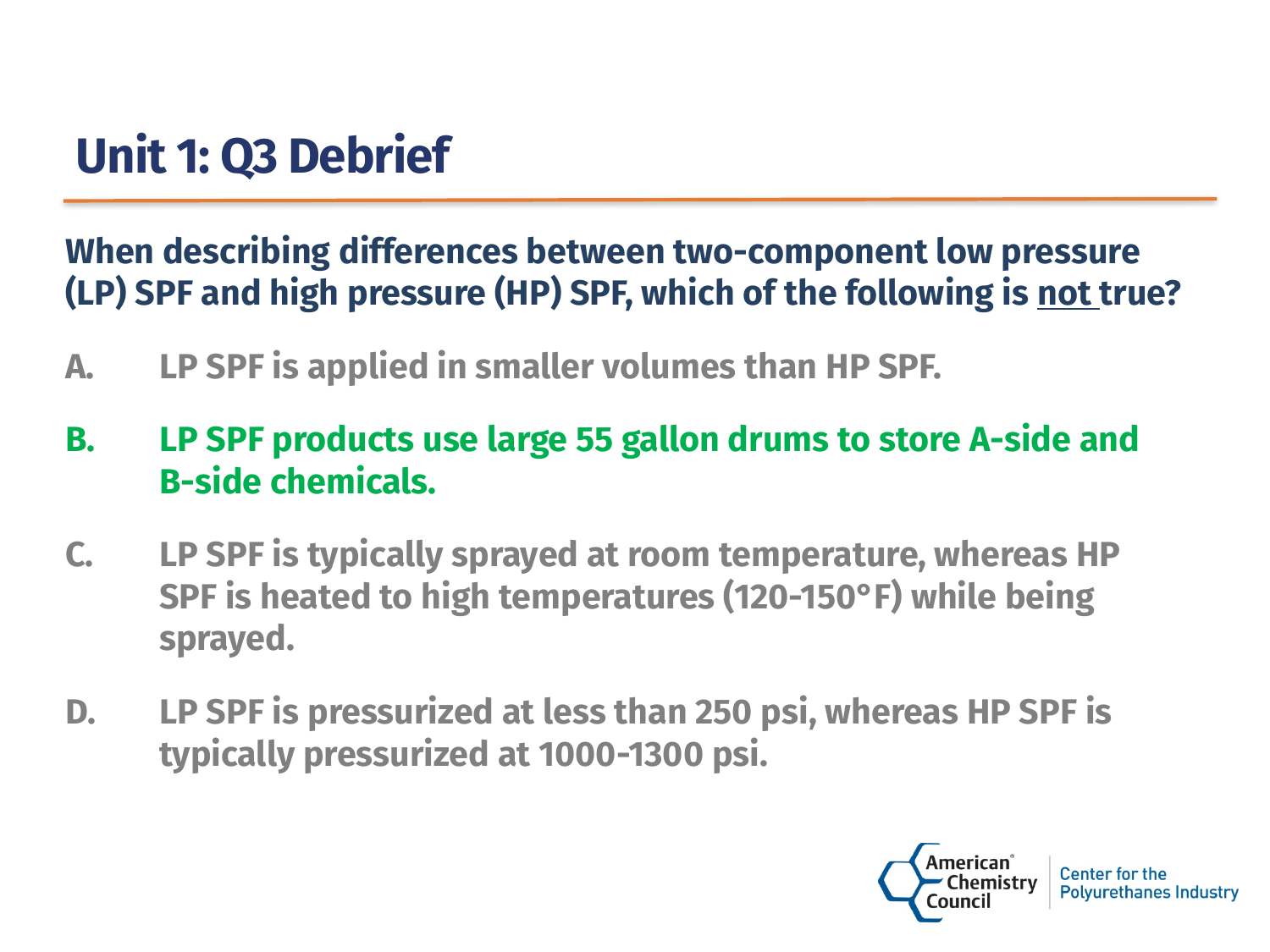

# Unit 1: Q3 Debrief
When describing differences between two-component low pressure (LP) SPF and high pressure (HP) SPF, which of the following is not true?
LP SPF is applied in smaller volumes than HP SPF.
LP SPF products use large 55 gallon drums to store A-side and B-side chemicals.
LP SPF is typically sprayed at room temperature, whereas HP SPF is heated to high temperatures (120-150°F) while being sprayed.
LP SPF is pressurized at less than 250 psi, whereas HP SPF is typically pressurized at 1000-1300 psi.